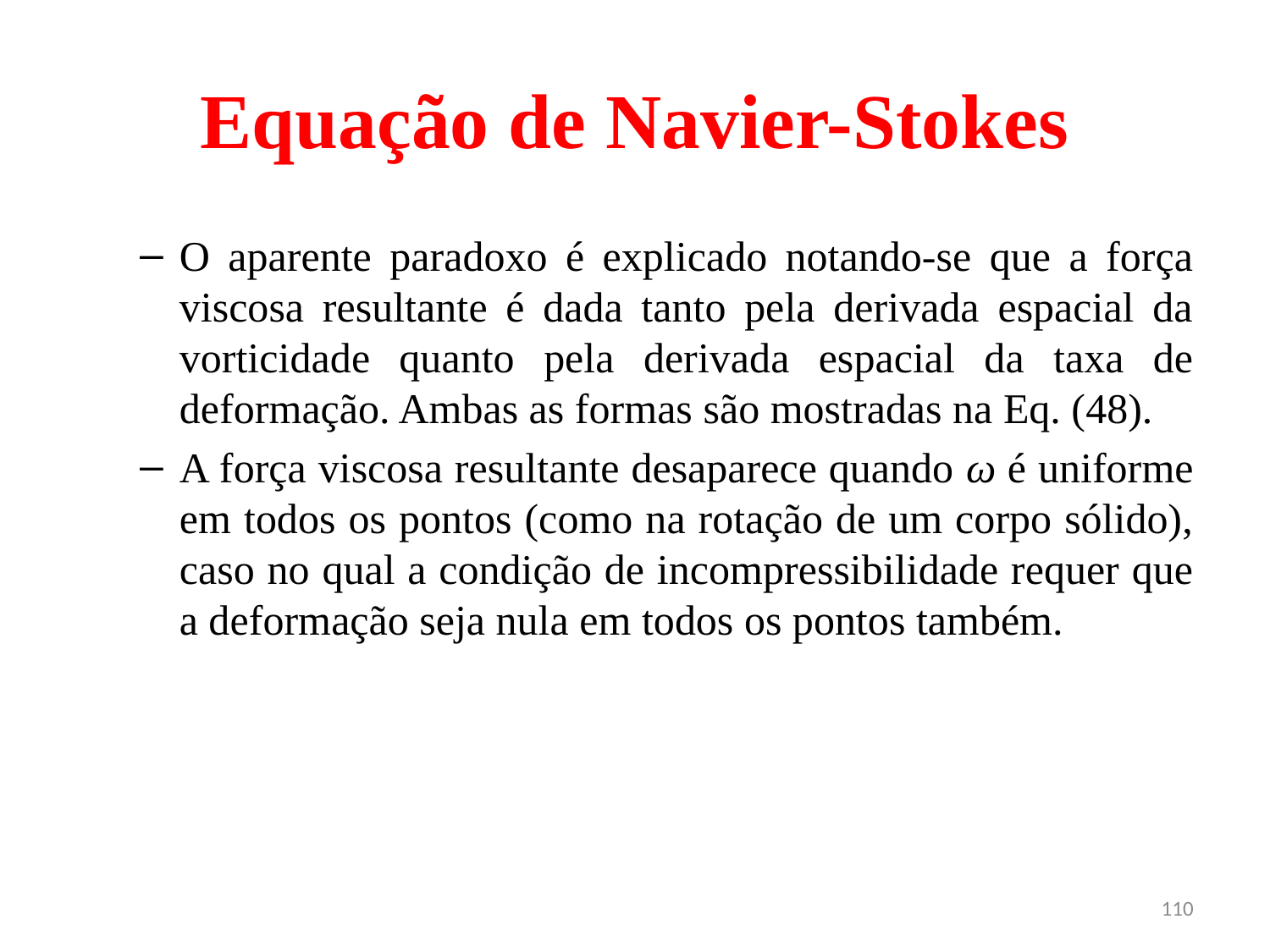

# Equação de Navier-Stokes
O aparente paradoxo é explicado notando-se que a força viscosa resultante é dada tanto pela derivada espacial da vorticidade quanto pela derivada espacial da taxa de deformação. Ambas as formas são mostradas na Eq. (48).
A força viscosa resultante desaparece quando ω é uniforme em todos os pontos (como na rotação de um corpo sólido), caso no qual a condição de incompressibilidade requer que a deformação seja nula em todos os pontos também.
110